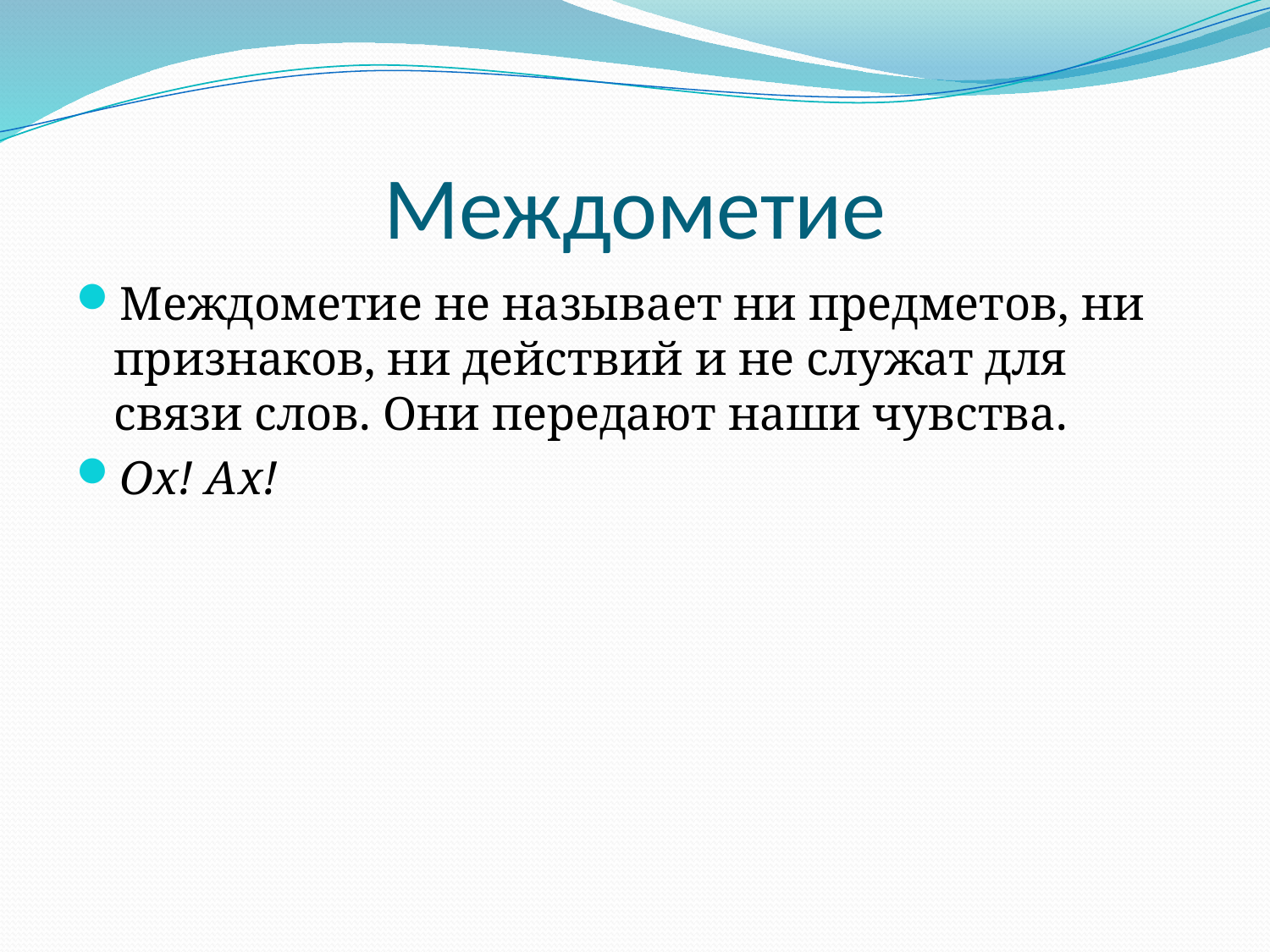

# Междометие
Междометие не называет ни предметов, ни признаков, ни действий и не служат для связи слов. Они передают наши чувства.
Ох! Ах!